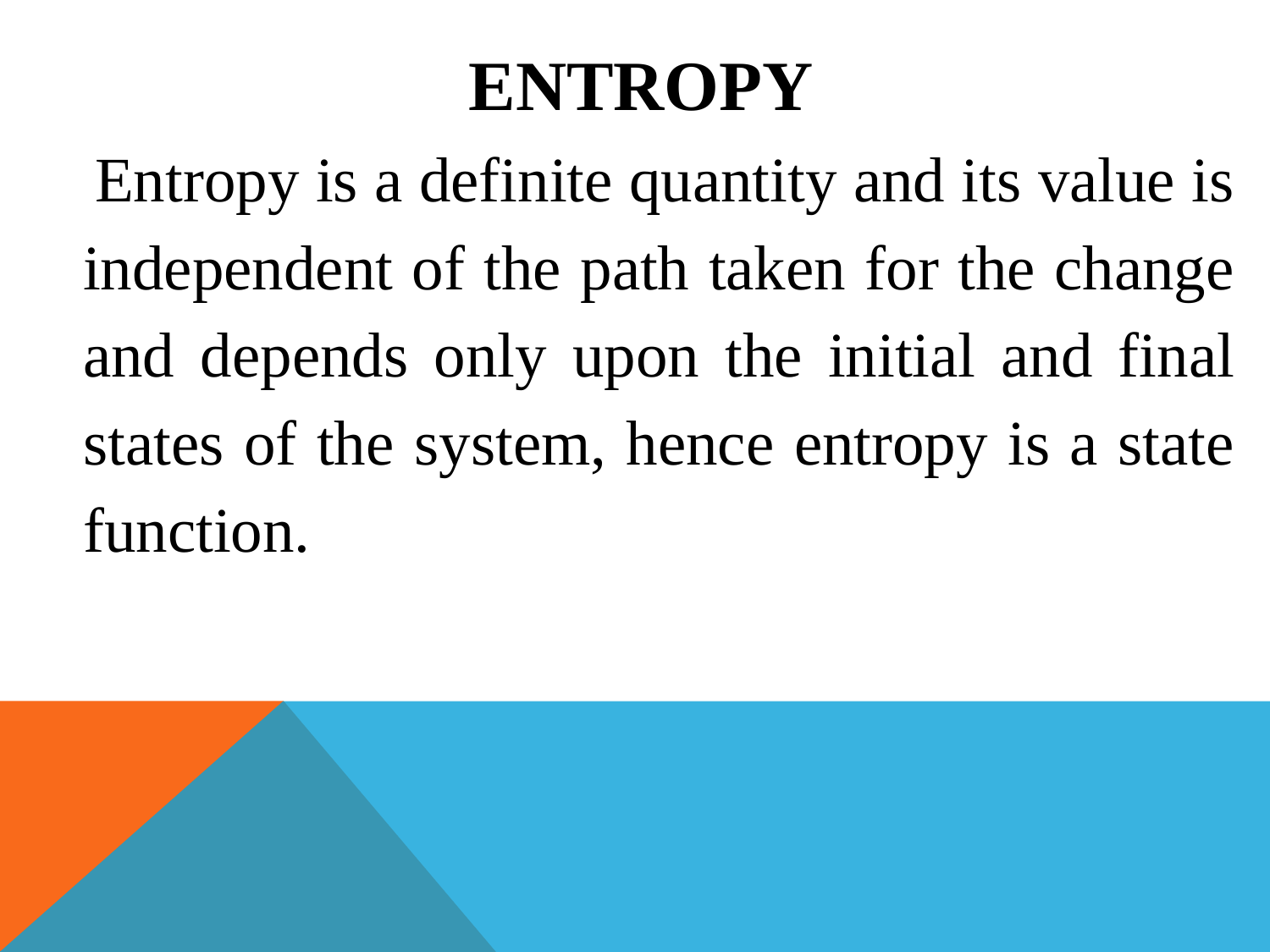

ENTROPY
   Entropy is a definite quantity and its value is independent of the path taken for the change and depends only upon the initial and final states of the system, hence entropy is a state function.